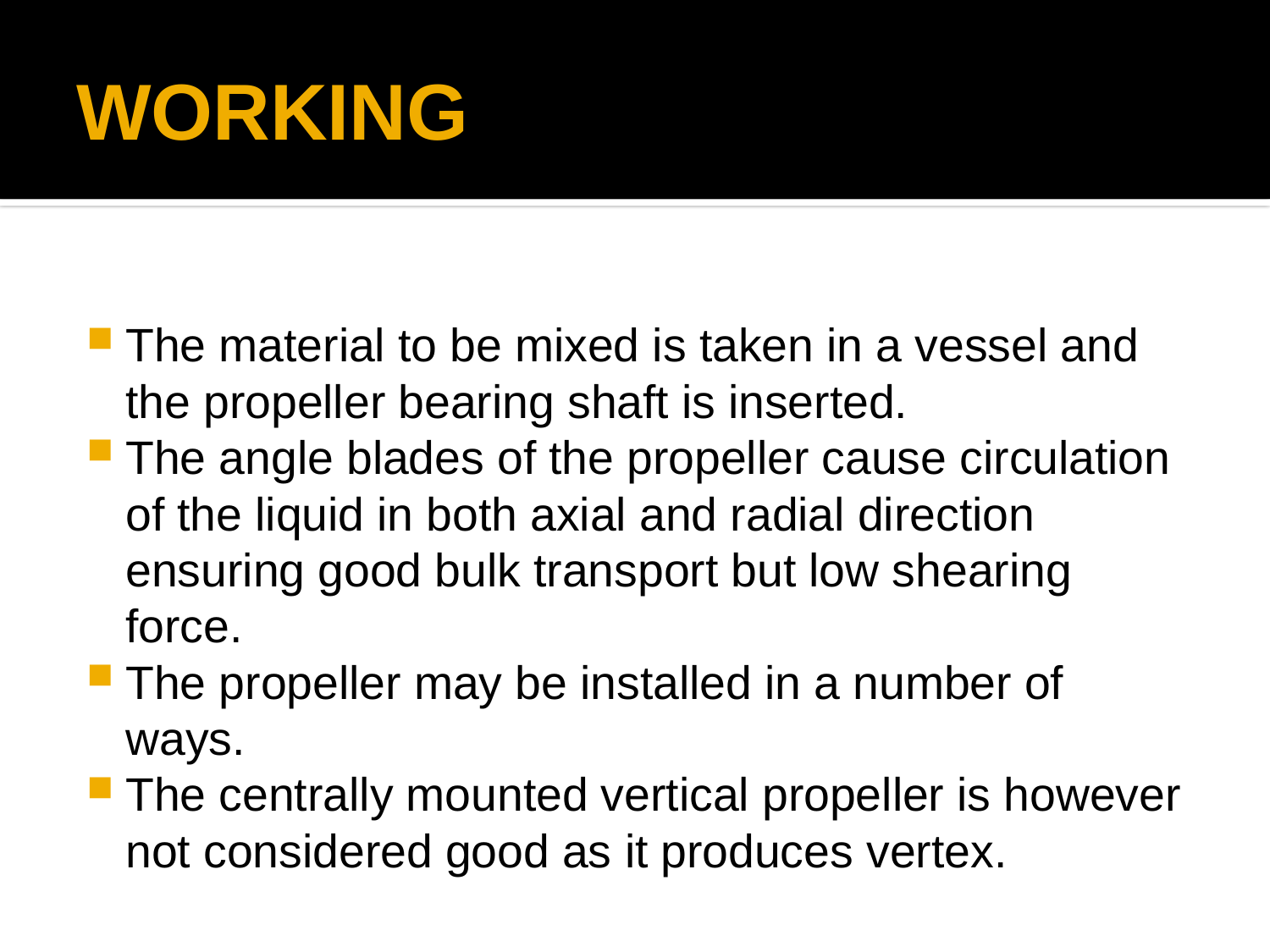

# WORKING

The material to be mixed is taken in a vessel and the propeller bearing shaft is inserted.
The angle blades of the propeller cause circulation of the liquid in both axial and radial direction ensuring good bulk transport but low shearing force.
The propeller may be installed in a number of ways.
The centrally mounted vertical propeller is however not considered good as it produces vertex.